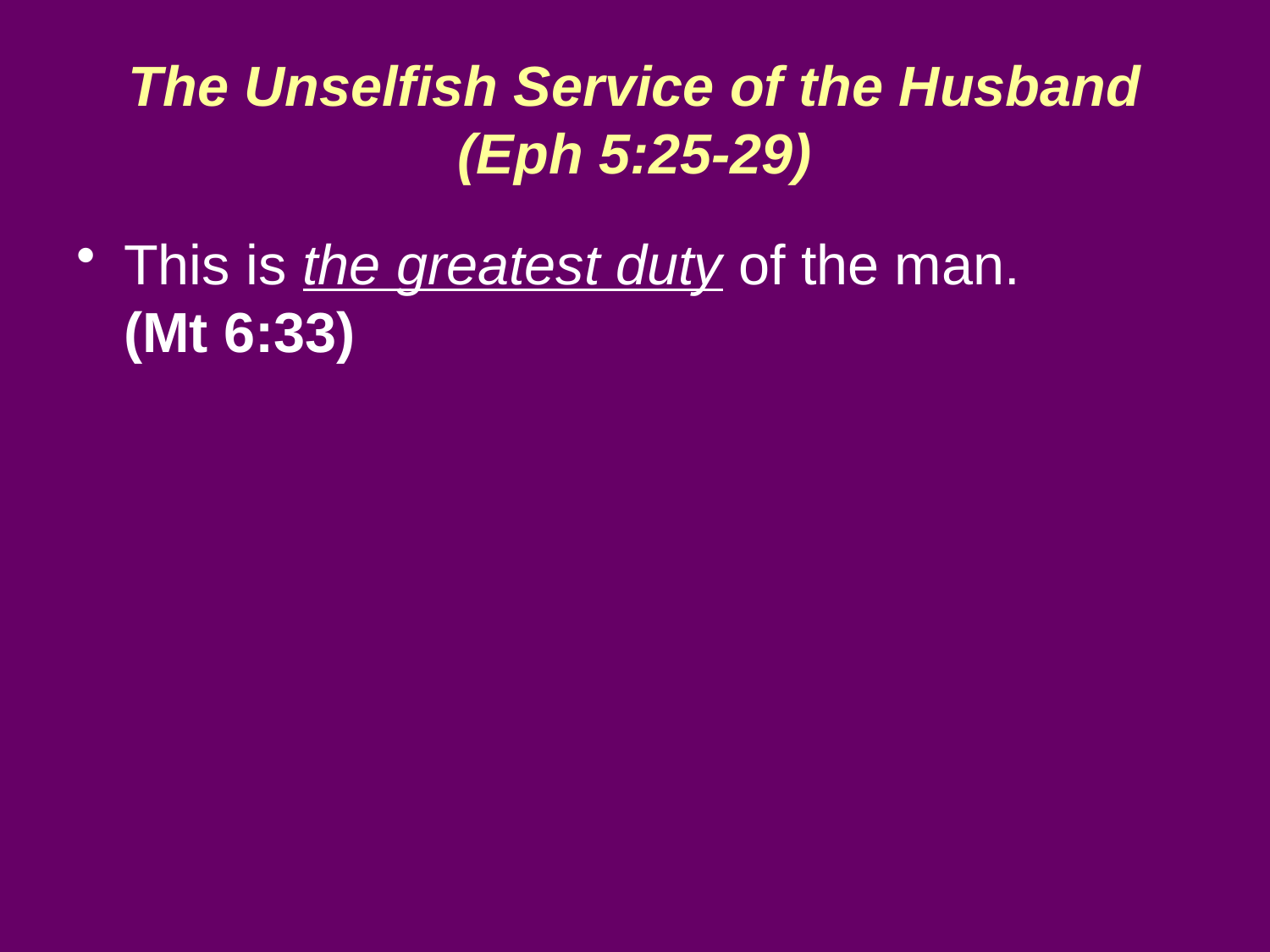

The Unselfish Service of the Husband (Eph 5:25-29)
This is the greatest duty of the man.
(Mt 6:33)